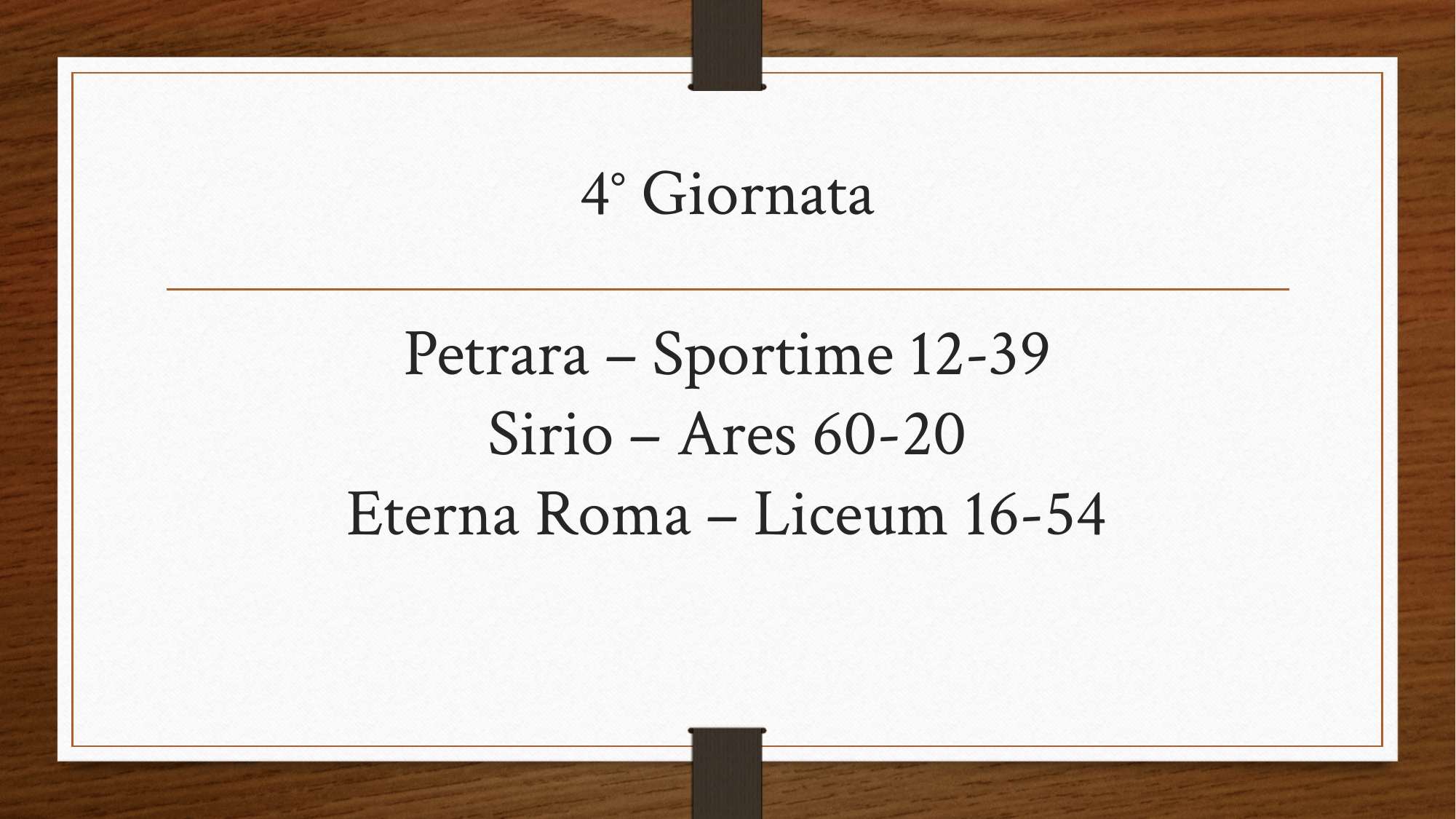

# 4° Giornata Petrara – Sportime 12-39 Sirio – Ares 60-20 Eterna Roma – Liceum 16-54